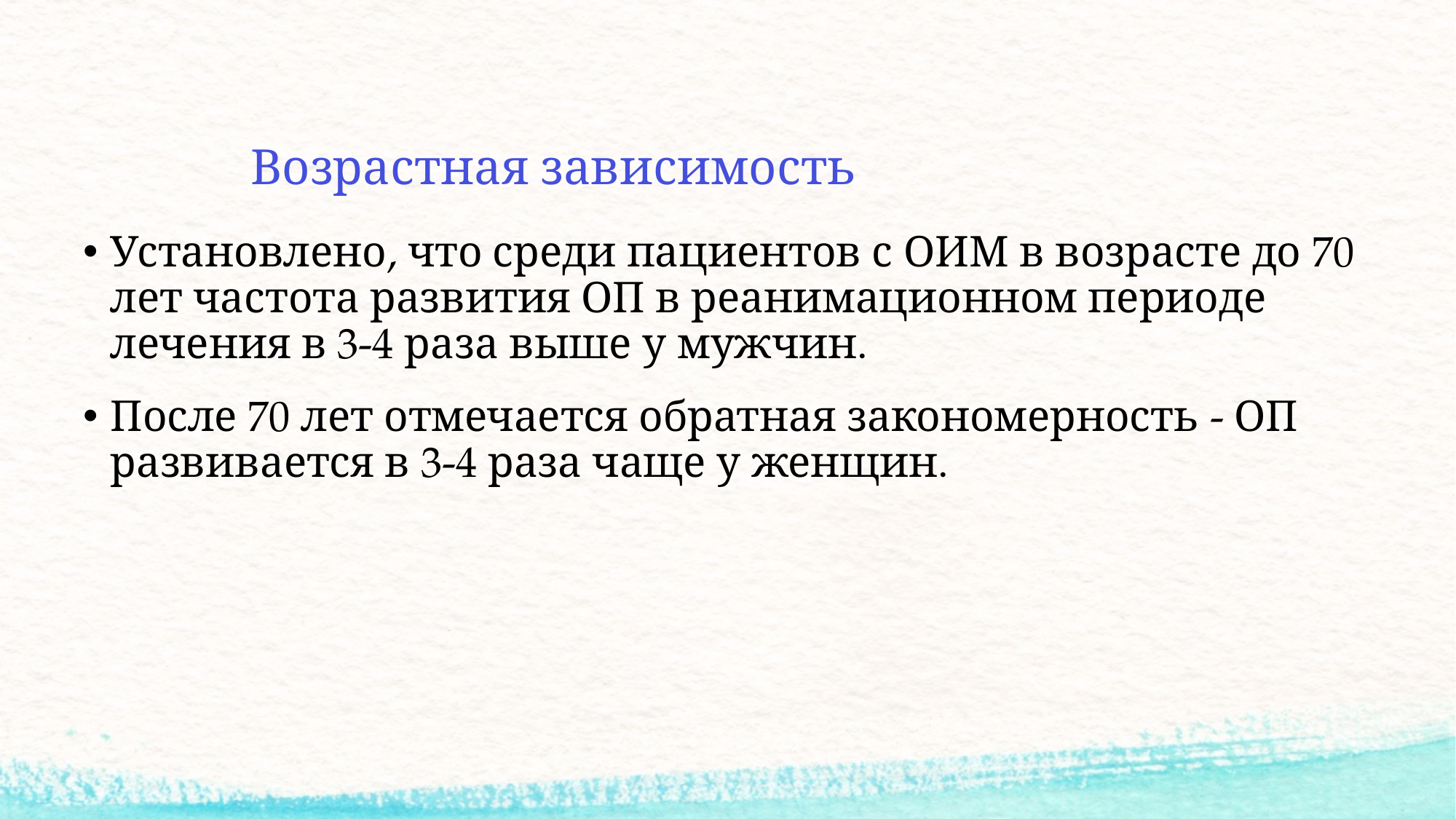

# Возрастная зависимость
Установлено, что среди пациентов с ОИМ в возрасте до 70 лет частота развития ОП в реанимационном периоде лечения в 3-4 раза выше у мужчин.
После 70 лет отмечается обратная закономерность - ОП развивается в 3-4 раза чаще у женщин.